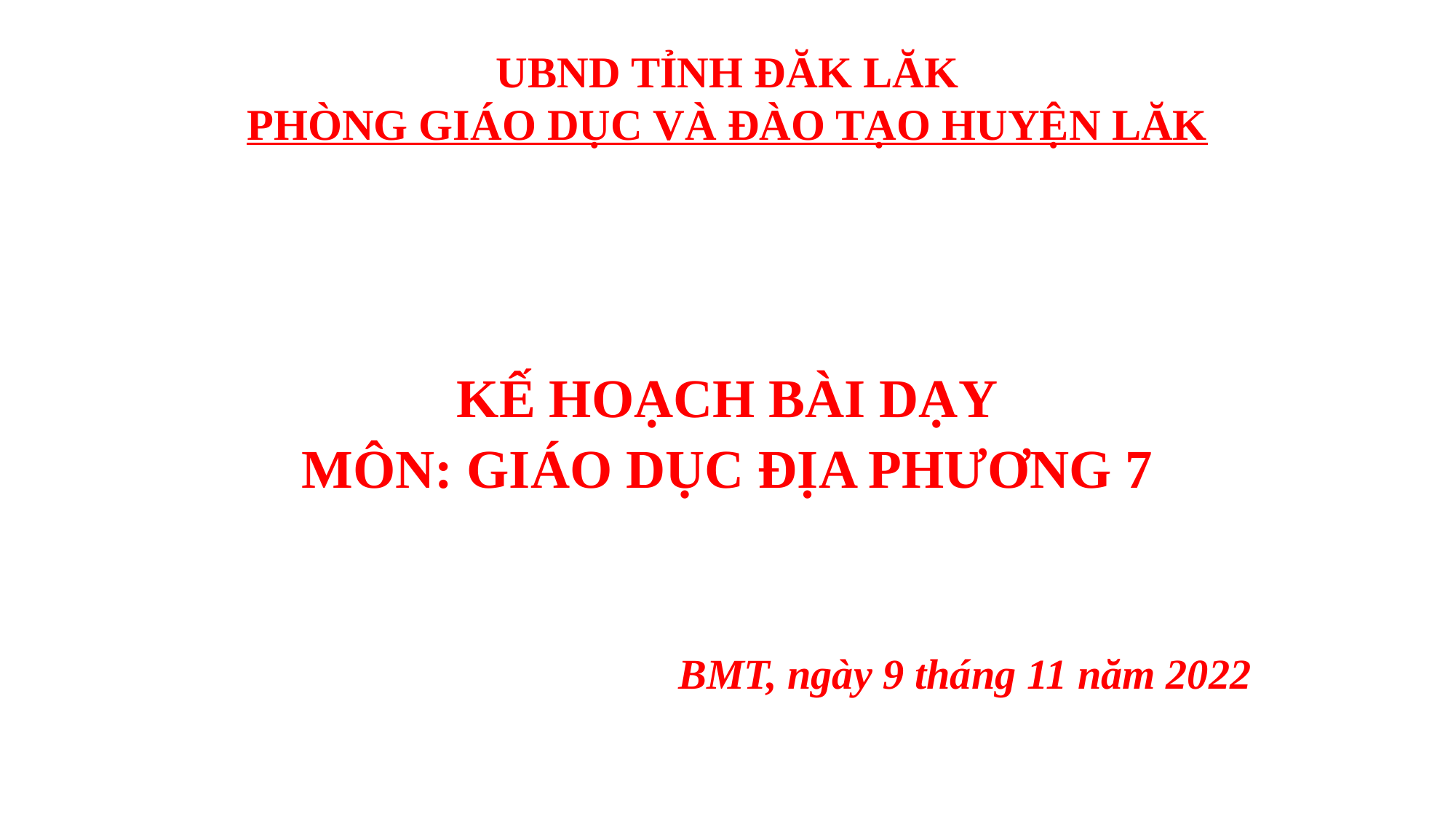

# UBND TỈNH ĐĂK LĂK PHÒNG GIÁO DỤC VÀ ĐÀO TẠO HUYỆN LĂK

KẾ HOẠCH BÀI DẠY
MÔN: GIÁO DỤC ĐỊA PHƯƠNG 7

                                             BMT, ngày 9 tháng 11 năm 2022